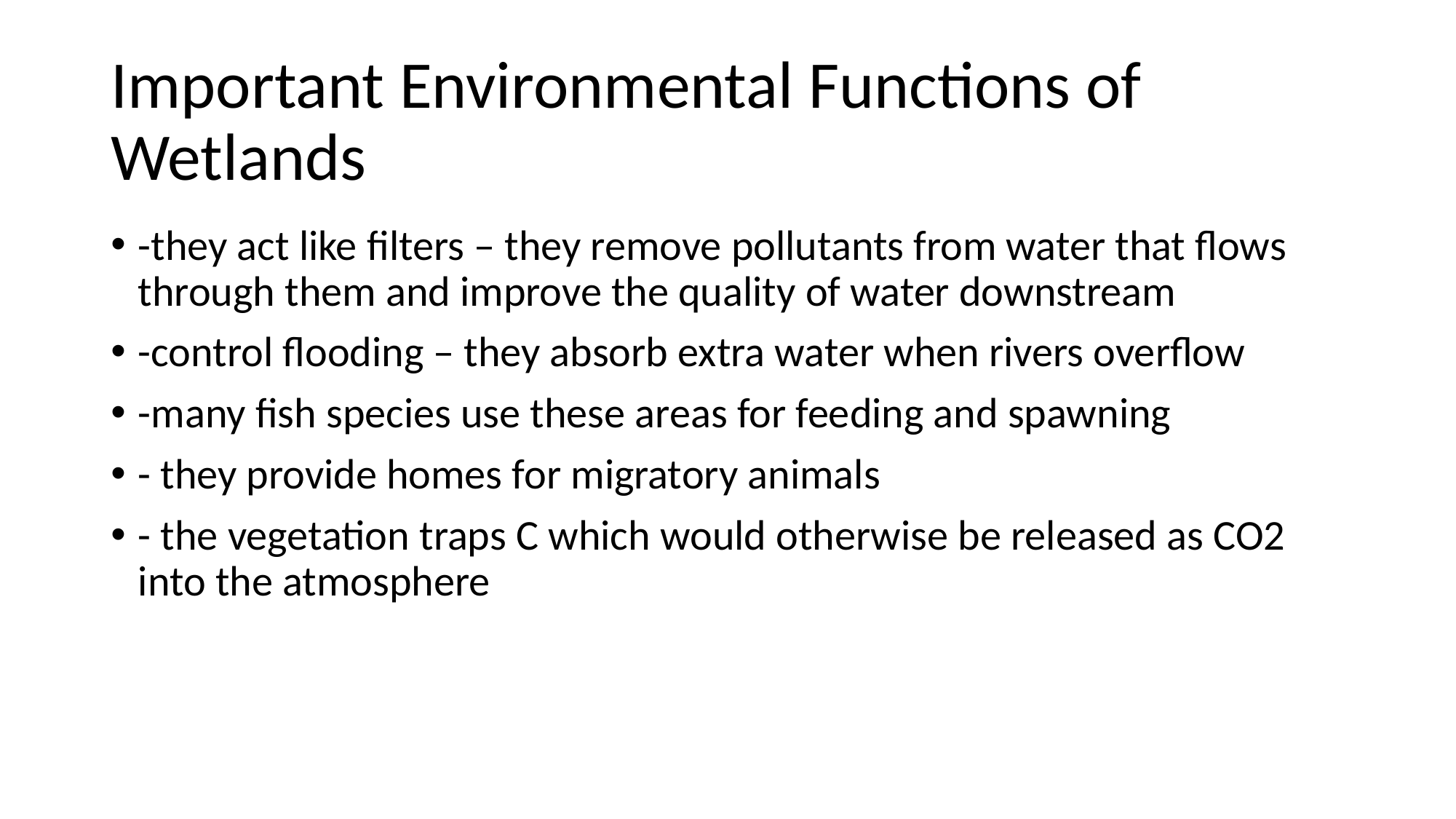

# Important Environmental Functions of Wetlands
-they act like filters – they remove pollutants from water that flows through them and improve the quality of water downstream
-control flooding – they absorb extra water when rivers overflow
-many fish species use these areas for feeding and spawning
- they provide homes for migratory animals
- the vegetation traps C which would otherwise be released as CO2 into the atmosphere